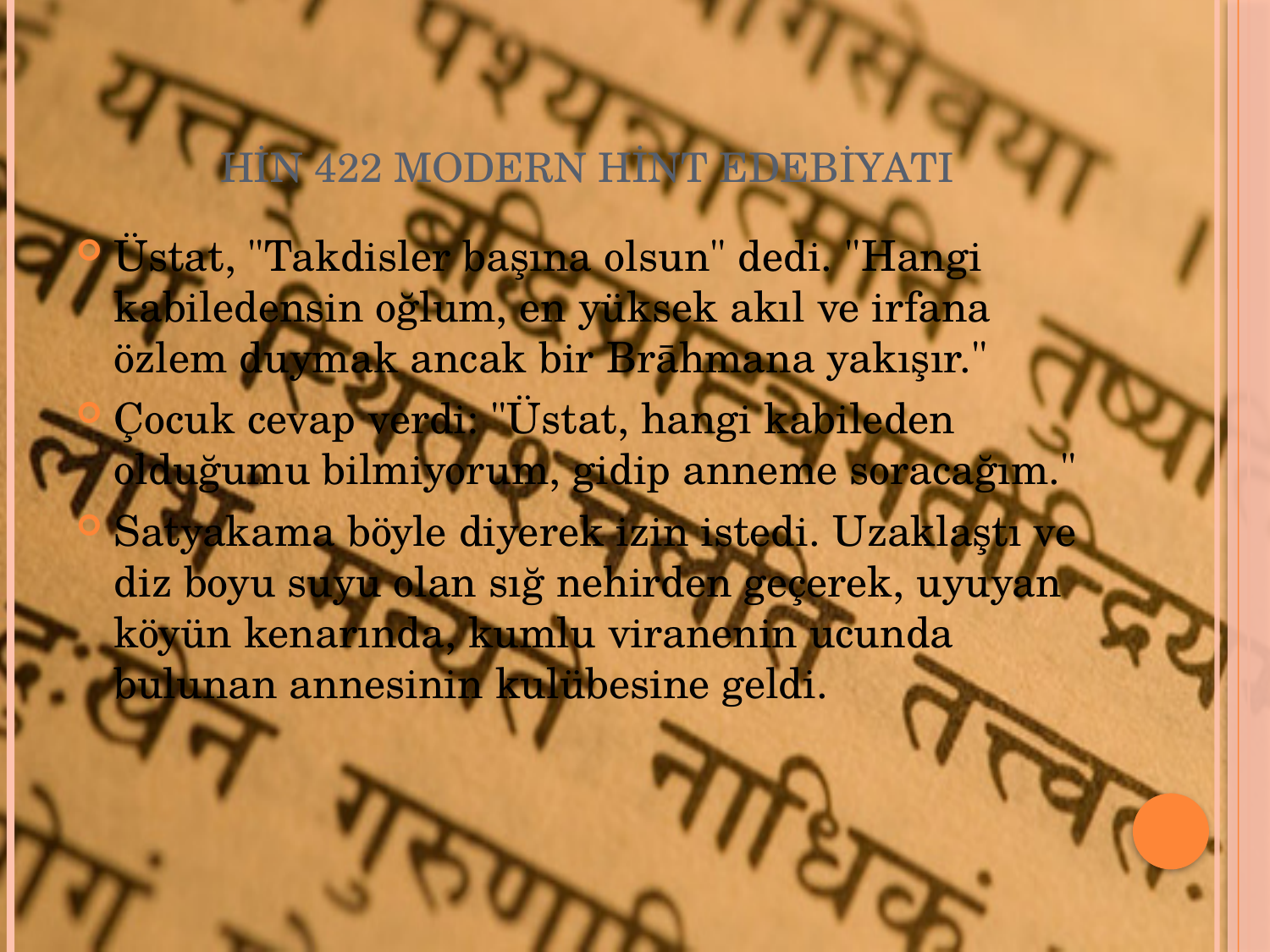

# HİN 422 MODERN HİNT EDEBİYATI
Üstat, "Takdisler başına olsun" dedi. "Hangi kabiledensin oğlum, en yüksek akıl ve irfana özlem duymak ancak bir Brāhmana yakışır."
Çocuk cevap verdi: "Üstat, hangi kabileden olduğumu bilmiyorum, gidip anneme soracağım."
Satyakama böyle diyerek izin istedi. Uzaklaştı ve diz boyu suyu olan sığ nehirden geçerek, uyuyan köyün kenarında, kumlu viranenin ucunda bulunan annesinin kulübesine geldi.